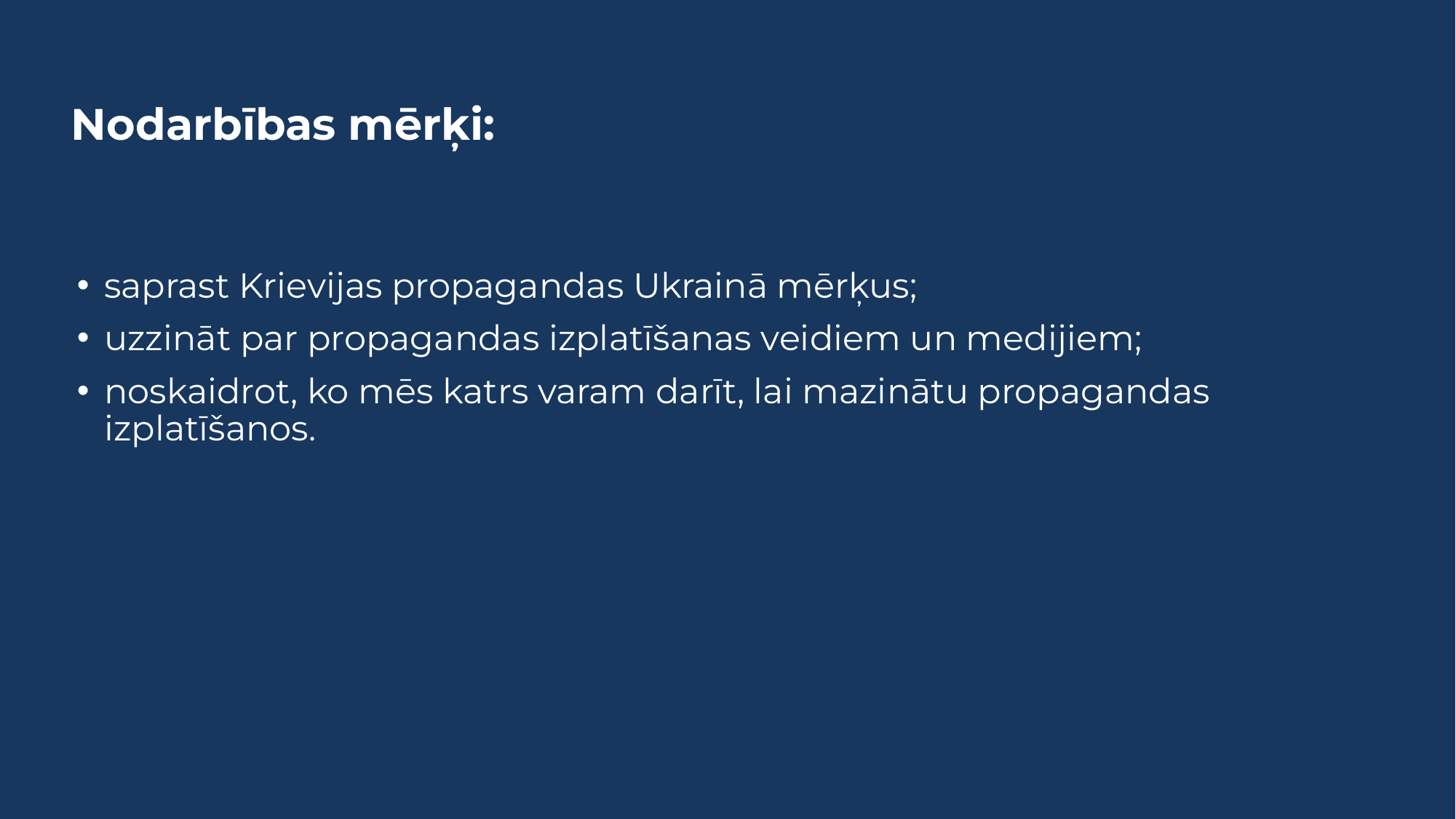

# Nodarbības mērķi:
saprast Krievijas propagandas Ukrainā mērķus;
uzzināt par propagandas izplatīšanas veidiem un medijiem;
noskaidrot, ko mēs katrs varam darīt, lai mazinātu propagandas izplatīšanos.